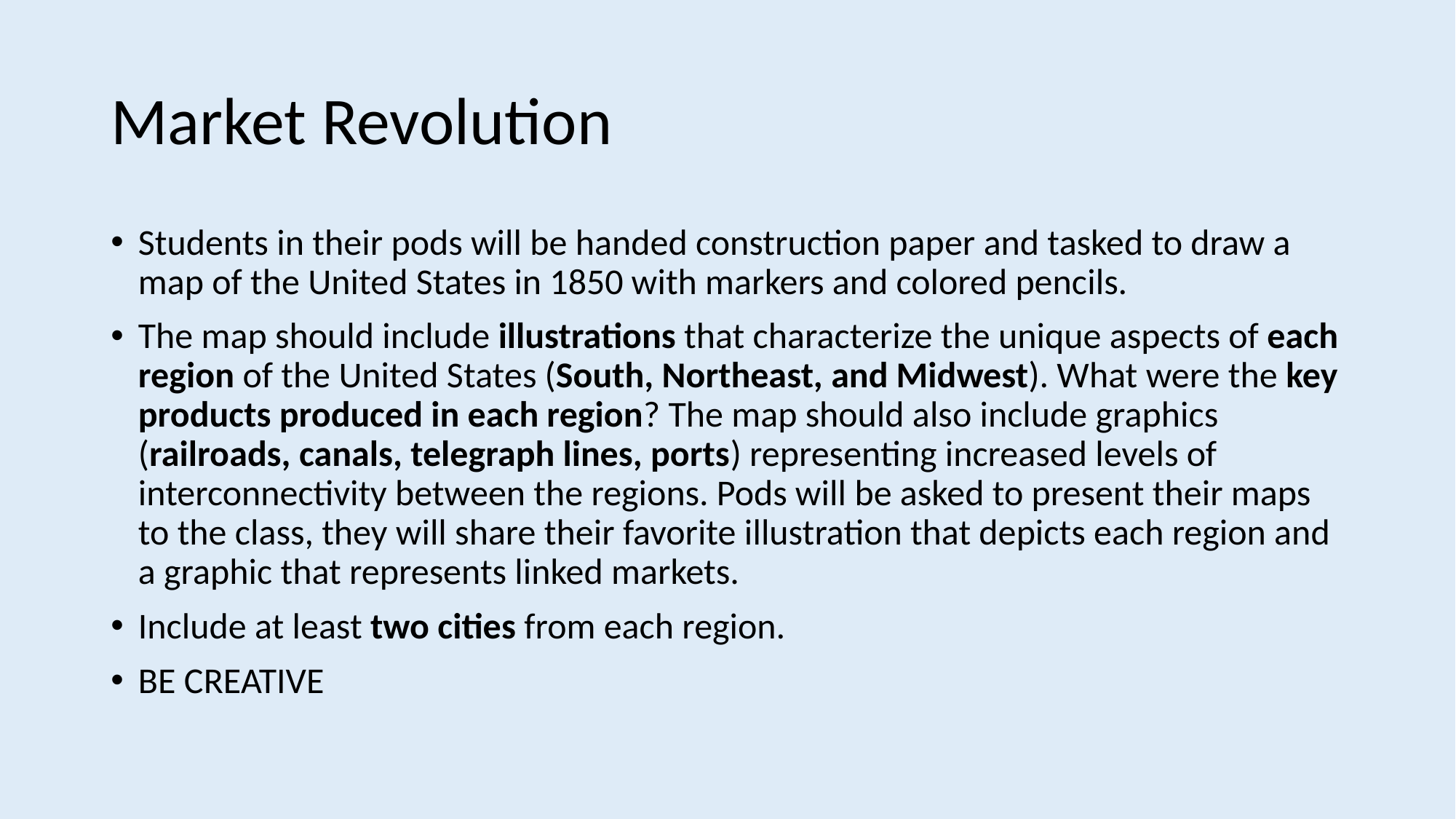

# Market Revolution
Students in their pods will be handed construction paper and tasked to draw a map of the United States in 1850 with markers and colored pencils.
The map should include illustrations that characterize the unique aspects of each region of the United States (South, Northeast, and Midwest). What were the key products produced in each region? The map should also include graphics (railroads, canals, telegraph lines, ports) representing increased levels of interconnectivity between the regions. Pods will be asked to present their maps to the class, they will share their favorite illustration that depicts each region and a graphic that represents linked markets.
Include at least two cities from each region.
BE CREATIVE